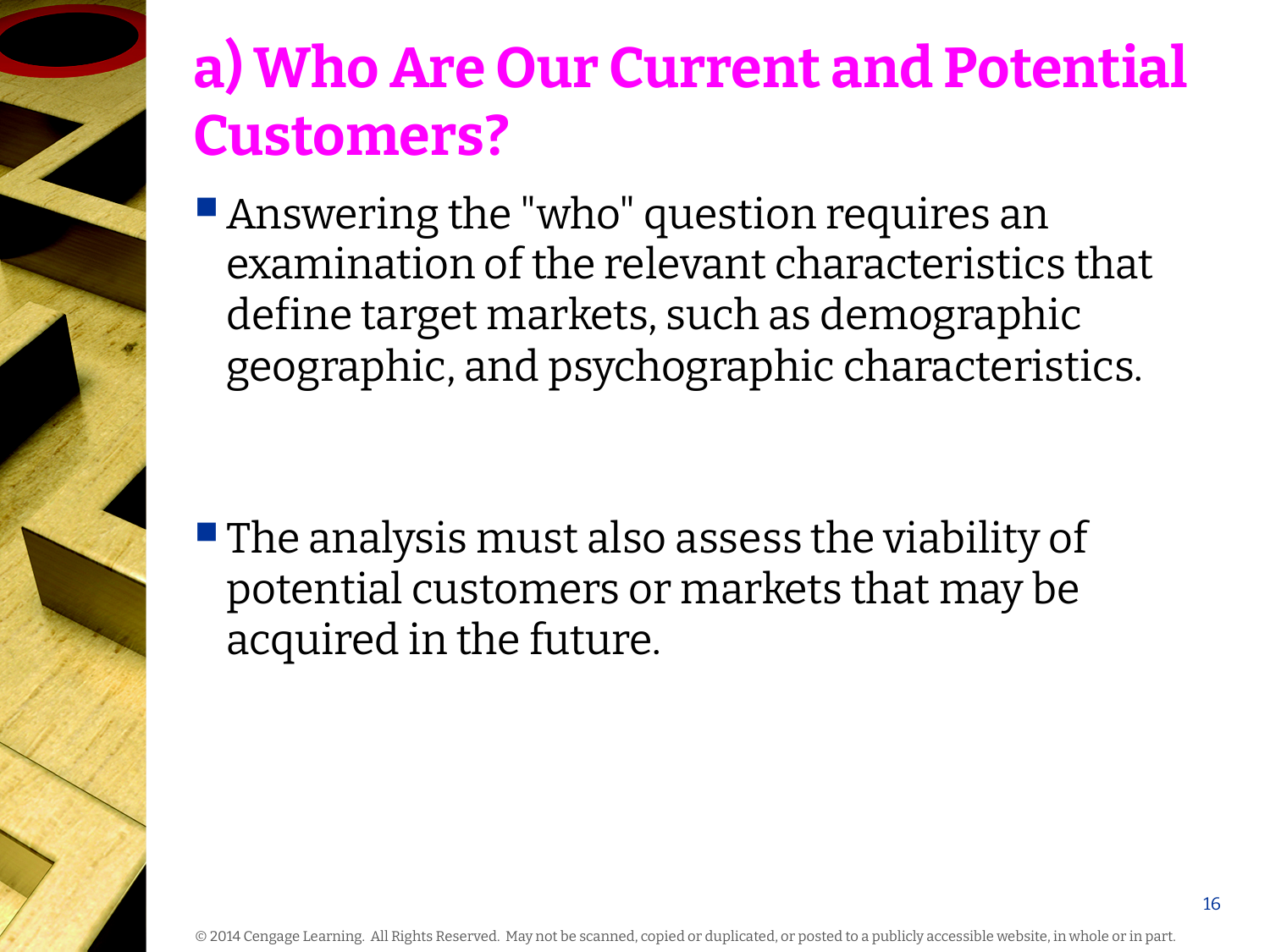

# a) Who Are Our Current and Potential Customers?
Answering the "who" question requires an examination of the relevant characteristics that define target markets, such as demographic geographic, and psychographic characteristics.

The analysis must also assess the viability of potential customers or markets that may be acquired in the future.

16